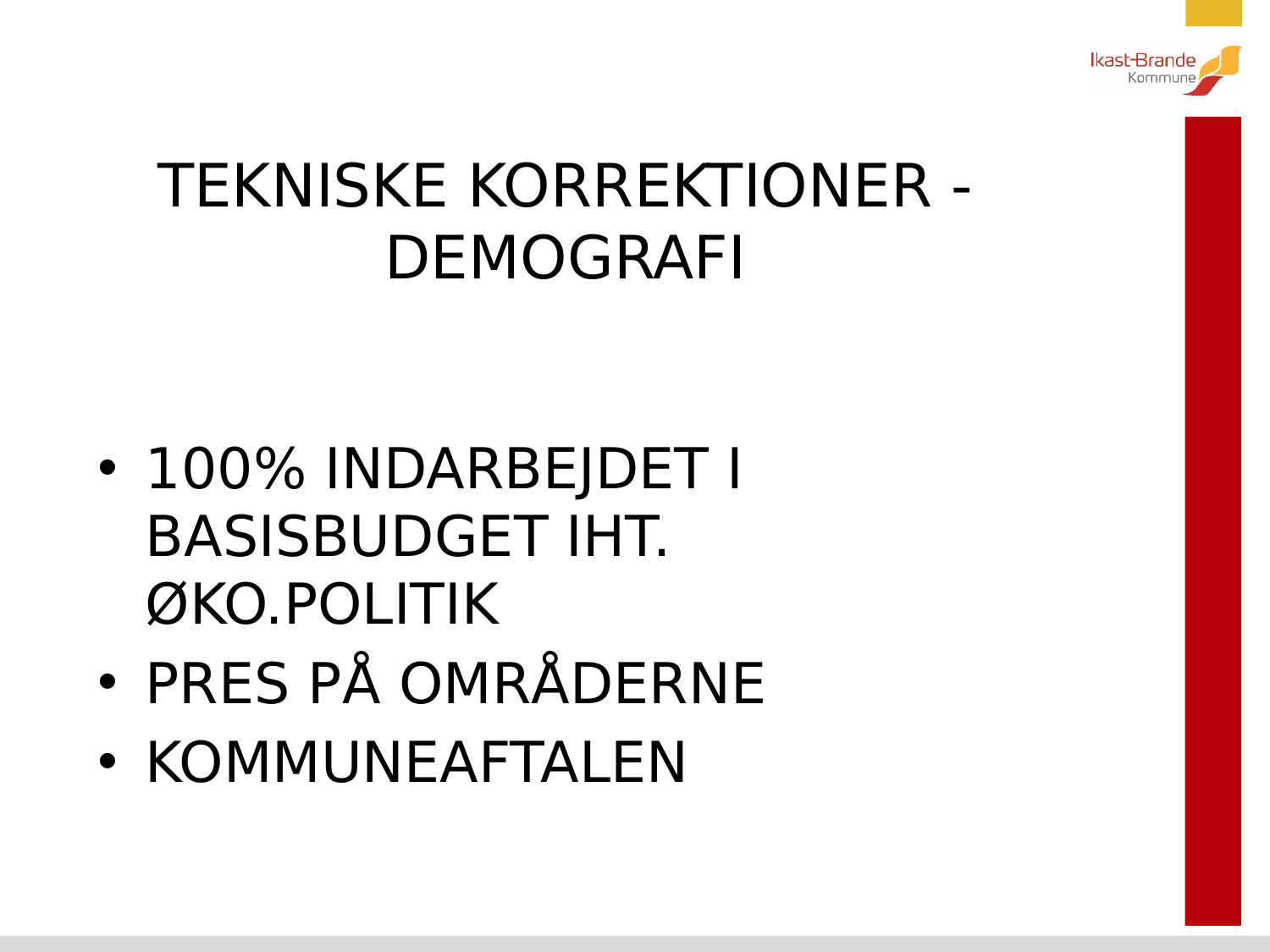

# TEKNISKE KORREKTIONER - DEMOGRAFI
100% INDARBEJDET I BASISBUDGET IHT. ØKO.POLITIK
PRES PÅ OMRÅDERNE
KOMMUNEAFTALEN